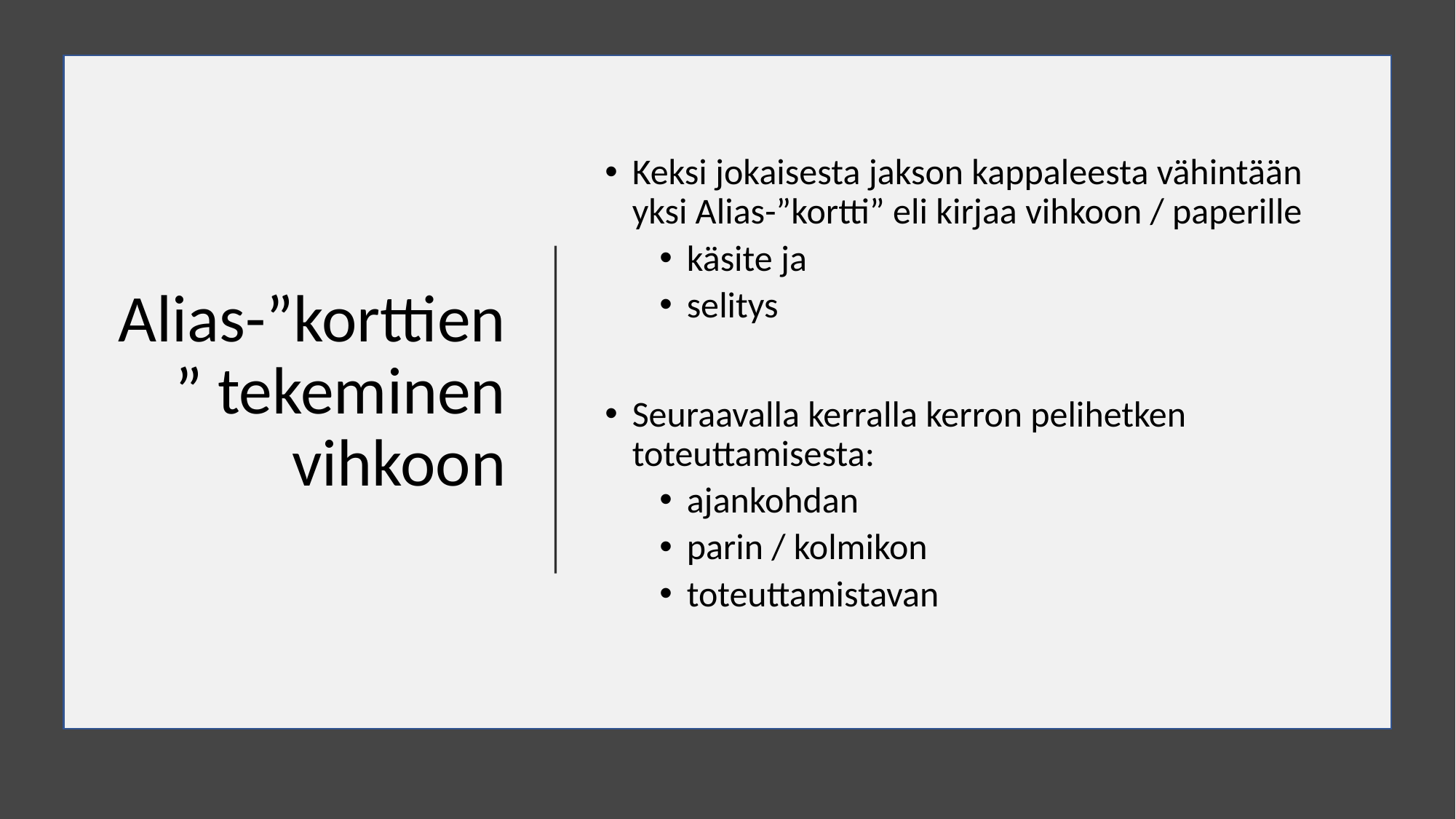

# Alias-”korttien” tekeminen vihkoon
Keksi jokaisesta jakson kappaleesta vähintään yksi Alias-”kortti” eli kirjaa vihkoon / paperille
käsite ja
selitys

Seuraavalla kerralla kerron pelihetken toteuttamisesta:
ajankohdan
parin / kolmikon
toteuttamistavan